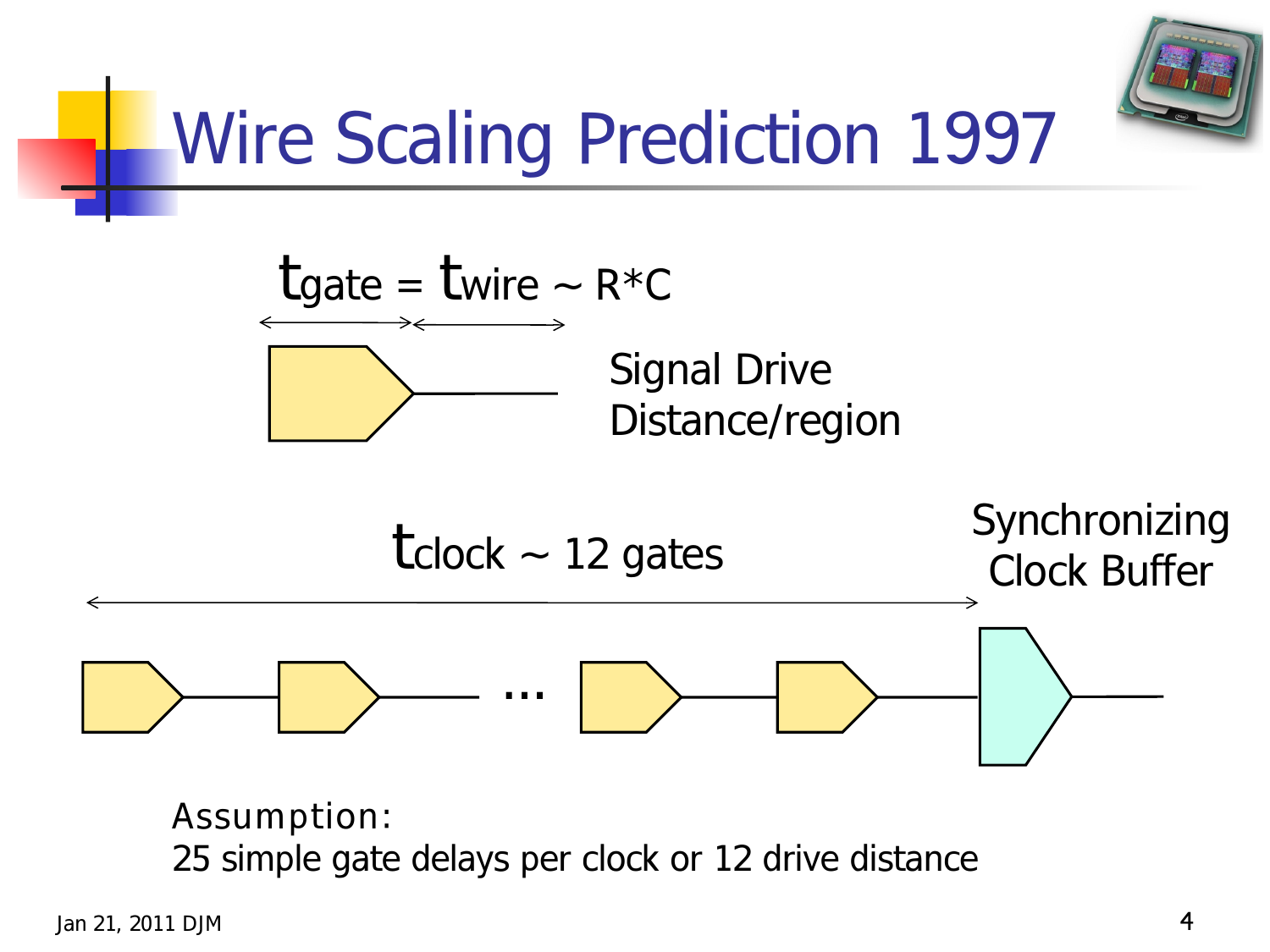

# Wire Scaling Prediction 1997
tgate = twire ~ R*C

Signal Drive Distance/region

Synchronizing Clock Buffer
tclock ~ 12 gates

…

Assumption:
25 simple gate delays per clock or 12 drive distance
Jan 21, 2011 DJM
4